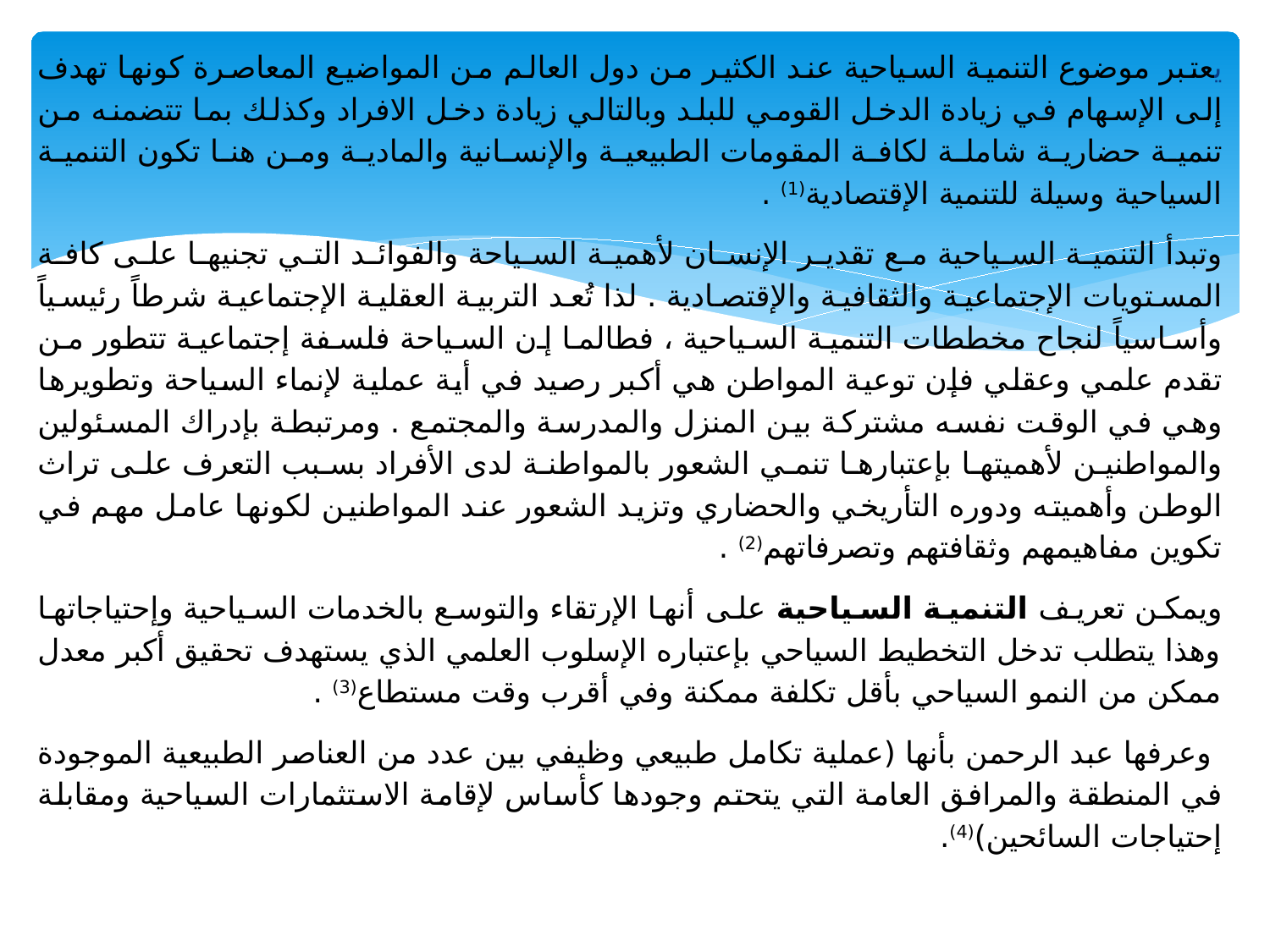

يعتبر موضوع التنمية السياحية عند الكثير من دول العالم من المواضيع المعاصرة كونها تهدف إلى الإسهام في زيادة الدخل القومي للبلد وبالتالي زيادة دخل الافراد وكذلك بما تتضمنه من تنمية حضارية شاملة لكافة المقومات الطبيعية والإنسانية والمادية ومن هنا تكون التنمية السياحية وسيلة للتنمية الإقتصادية(1) .
وتبدأ التنمية السياحية مع تقدير الإنسان لأهمية السياحة والفوائد التي تجنيها على كافة المستويات الإجتماعية والثقافية والإقتصادية . لذا تُعد التربية العقلية الإجتماعية شرطاً رئيسياً وأساسياً لنجاح مخططات التنمية السياحية ، فطالما إن السياحة فلسفة إجتماعية تتطور من تقدم علمي وعقلي فإن توعية المواطن هي أكبر رصيد في أية عملية لإنماء السياحة وتطويرها وهي في الوقت نفسه مشتركة بين المنزل والمدرسة والمجتمع . ومرتبطة بإدراك المسئولين والمواطنين لأهميتها بإعتبارها تنمي الشعور بالمواطنة لدى الأفراد بسبب التعرف على تراث الوطن وأهميته ودوره التأريخي والحضاري وتزيد الشعور عند المواطنين لكونها عامل مهم في تكوين مفاهيمهم وثقافتهم وتصرفاتهم(2) .
ويمكن تعريف التنمية السياحية على أنها الإرتقاء والتوسع بالخدمات السياحية وإحتياجاتها وهذا يتطلب تدخل التخطيط السياحي بإعتباره الإسلوب العلمي الذي يستهدف تحقيق أكبر معدل ممكن من النمو السياحي بأقل تكلفة ممكنة وفي أقرب وقت مستطاع(3) .
 وعرفها عبد الرحمن بأنها (عملية تكامل طبيعي وظيفي بين عدد من العناصر الطبيعية الموجودة في المنطقة والمرافق العامة التي يتحتم وجودها كأساس لإقامة الاستثمارات السياحية ومقابلة إحتياجات السائحين)(4).